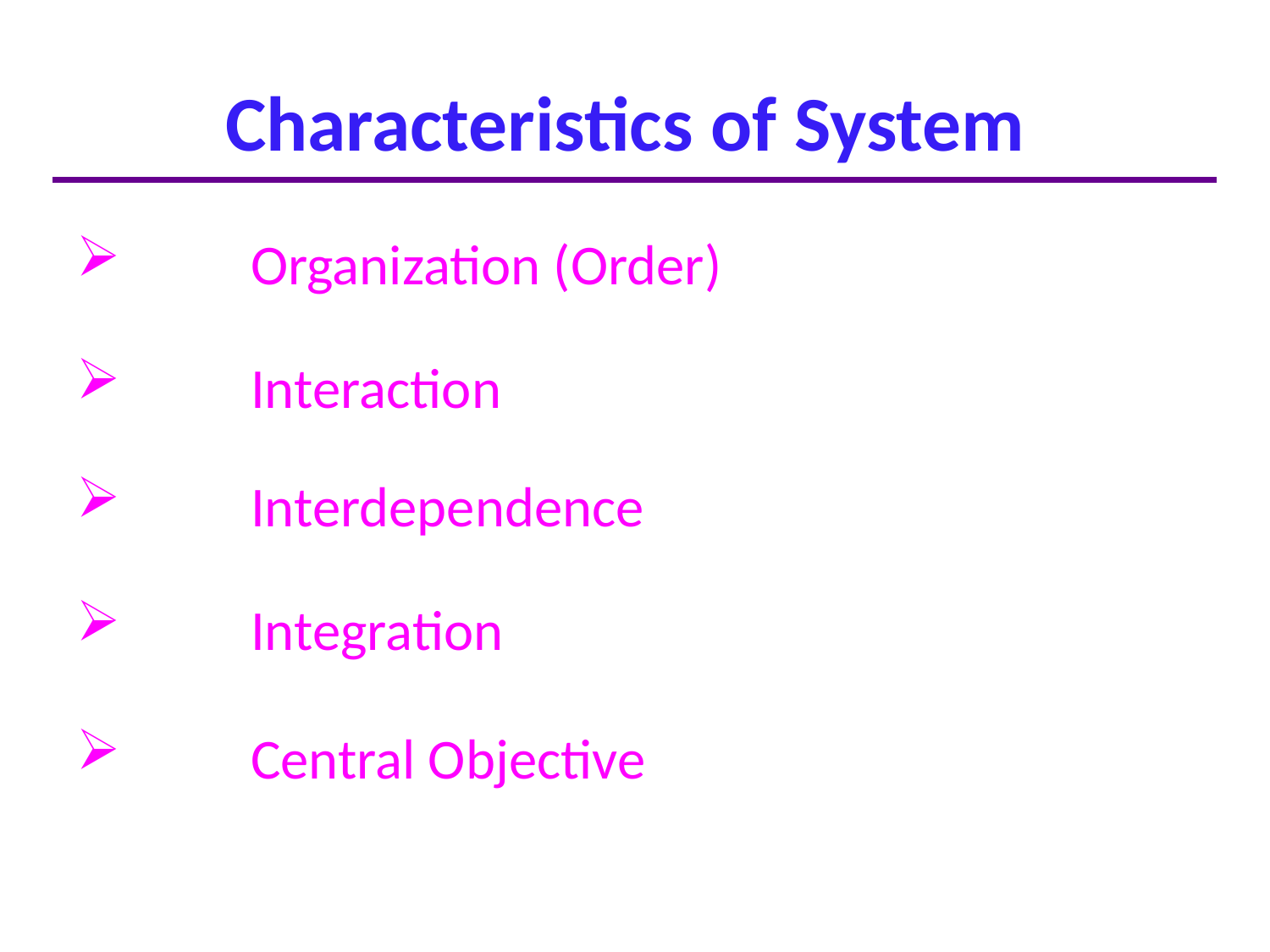

# Characteristics of System
	Organization (Order)

	Interaction

	Interdependence

	Integration

	Central Objective